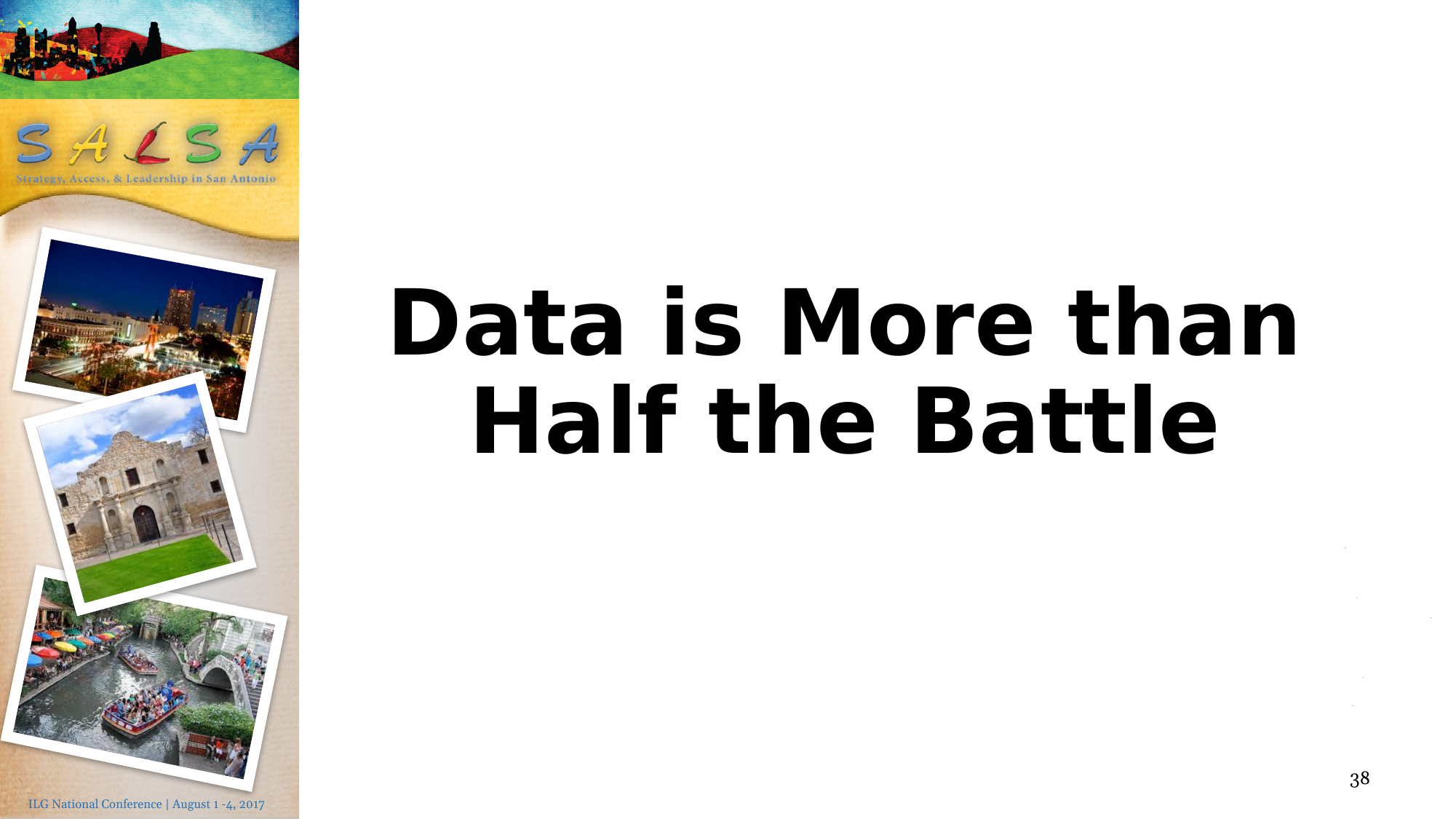

# Data is More than Half the Battle

38